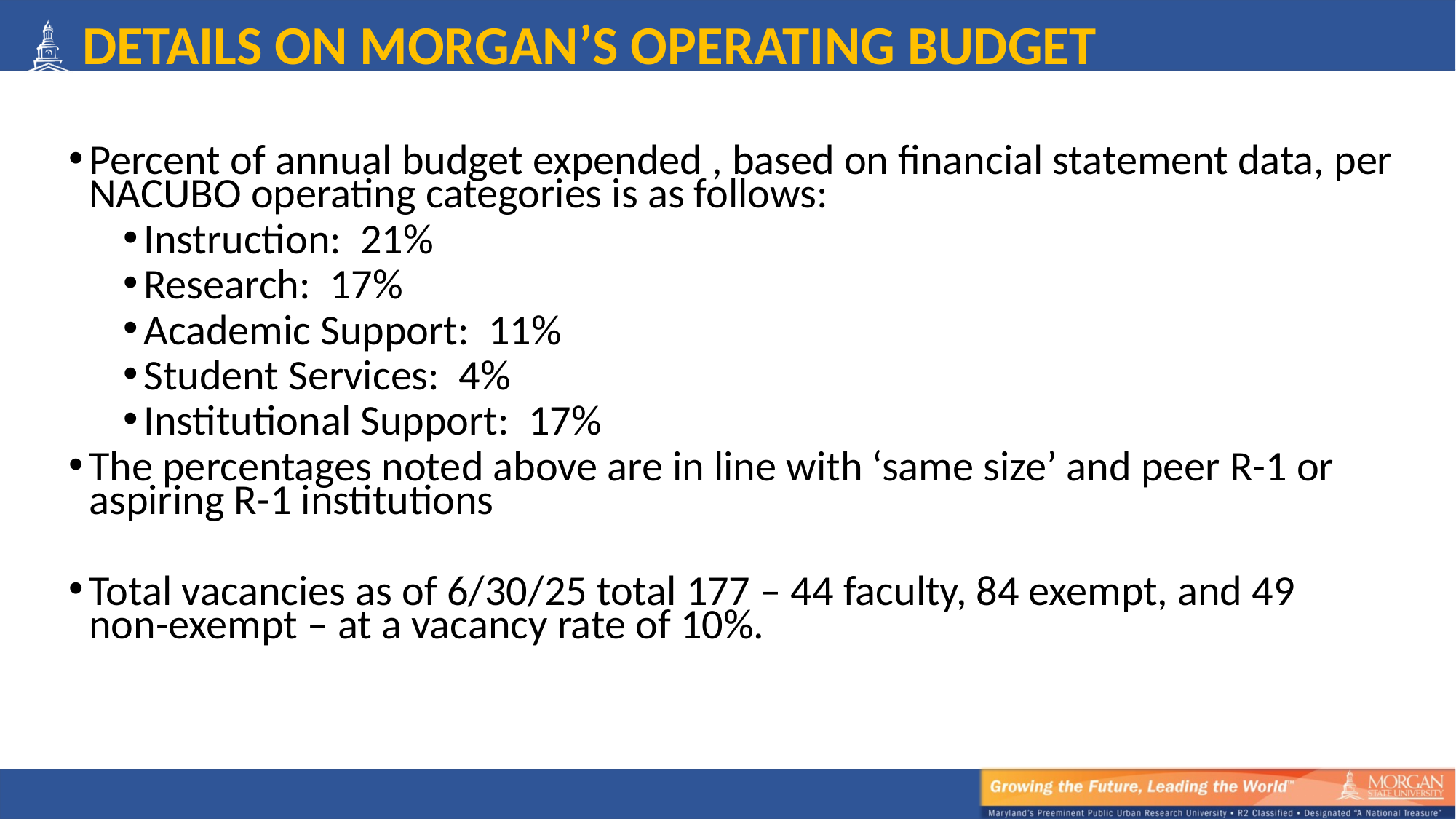

DETAILS ON MORGAN’S OPERATING BUDGET
Percent of annual budget expended , based on financial statement data, per NACUBO operating categories is as follows:
Instruction:  21%
Research:  17%
Academic Support:  11%
Student Services:  4%
Institutional Support:  17%
The percentages noted above are in line with ‘same size’ and peer R-1 or aspiring R-1 institutions

Total vacancies as of 6/30/25 total 177 – 44 faculty, 84 exempt, and 49 non-exempt – at a vacancy rate of 10%.